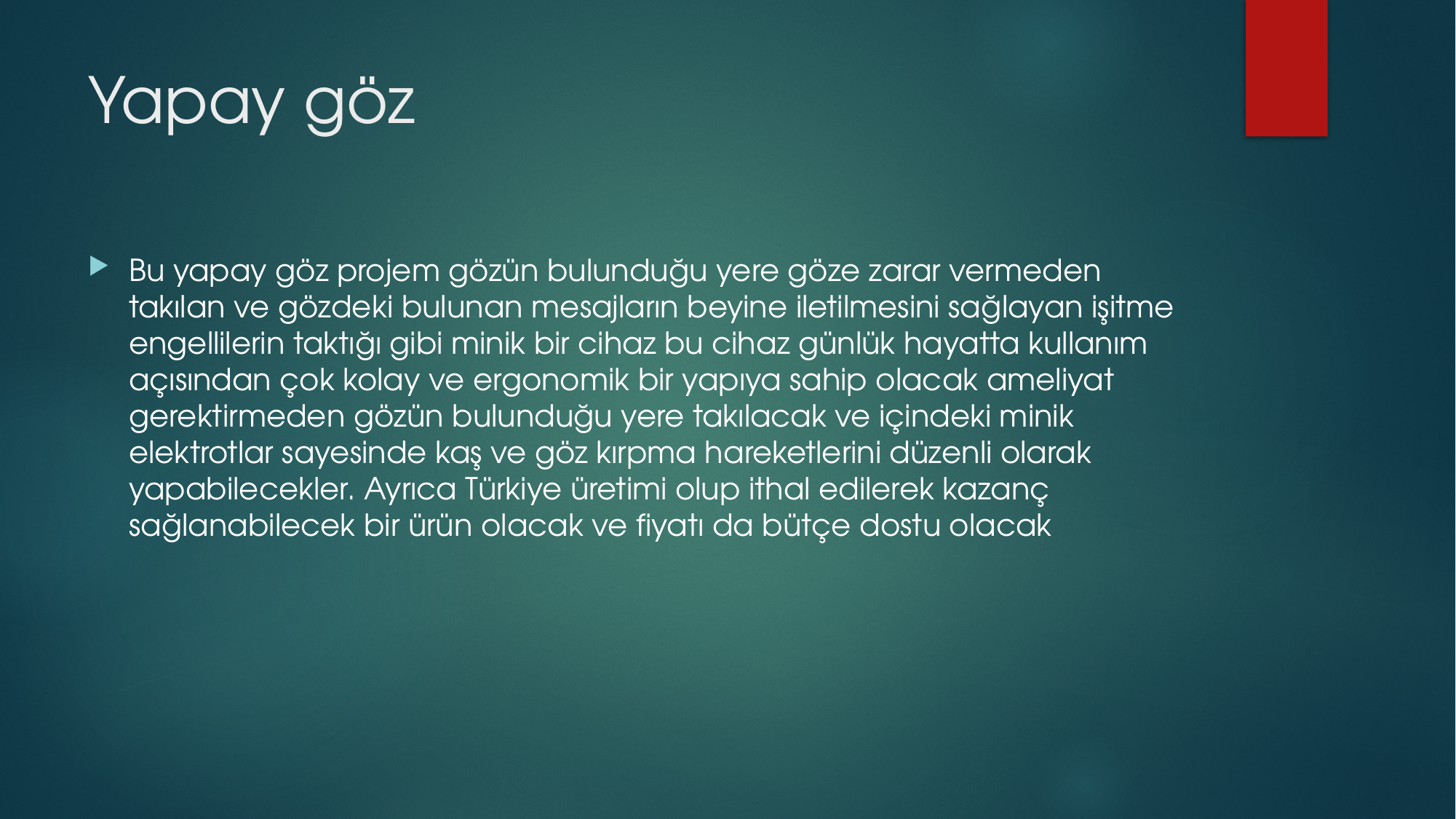

# Yapay göz
Bu yapay göz projem gözün bulunduğu yere göze zarar vermeden takılan ve gözdeki bulunan mesajların beyine iletilmesini sağlayan işitme engellilerin taktığı gibi minik bir cihaz bu cihaz günlük hayatta kullanım açısından çok kolay ve ergonomik bir yapıya sahip olacak ameliyat gerektirmeden gözün bulunduğu yere takılacak ve içindeki minik elektrotlar sayesinde kaş ve göz kırpma hareketlerini düzenli olarak yapabilecekler. Ayrıca Türkiye üretimi olup ithal edilerek kazanç sağlanabilecek bir ürün olacak ve fiyatı da bütçe dostu olacak